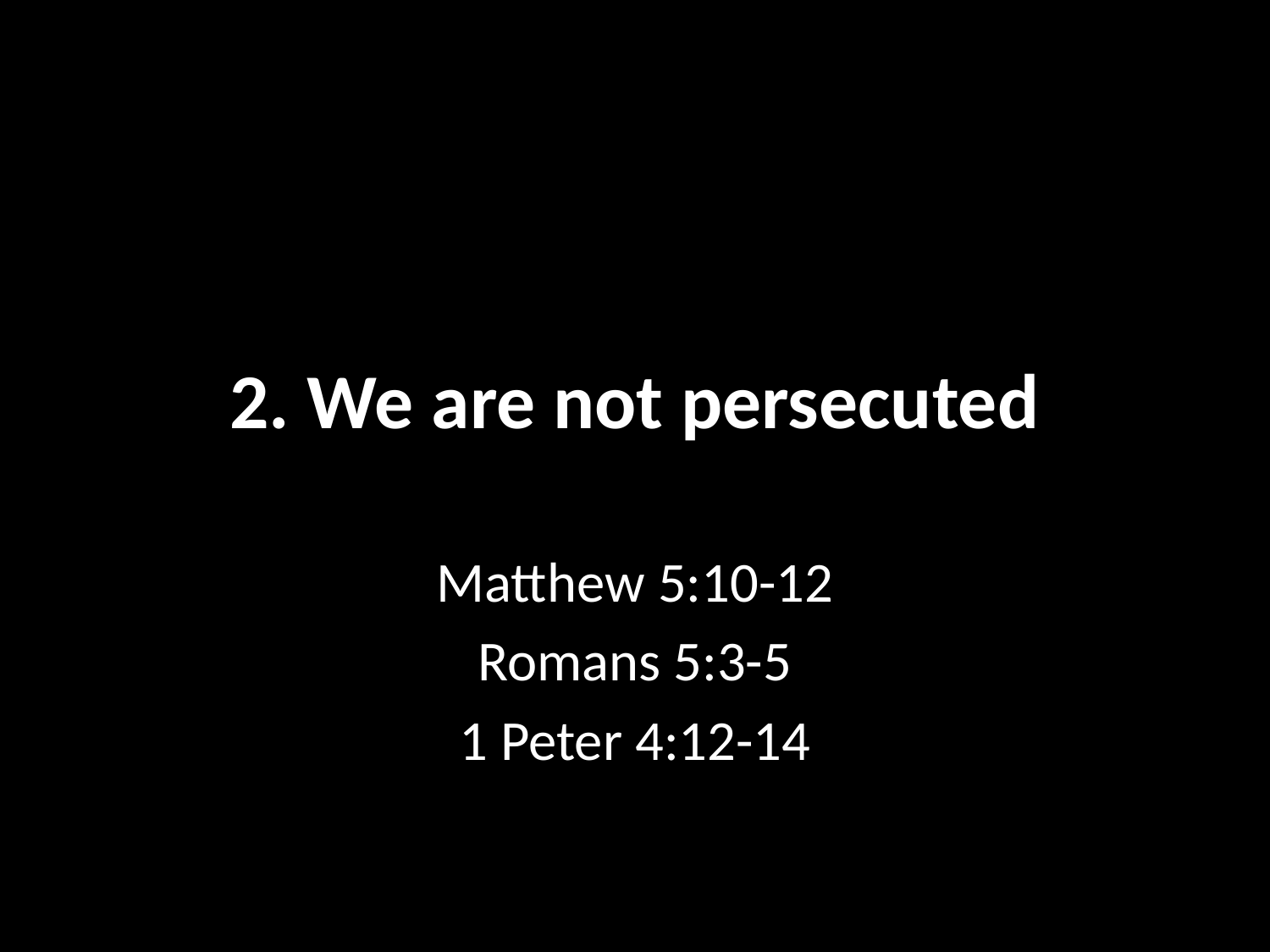

# 2. We are not persecuted
Matthew 5:10-12
Romans 5:3-5
1 Peter 4:12-14